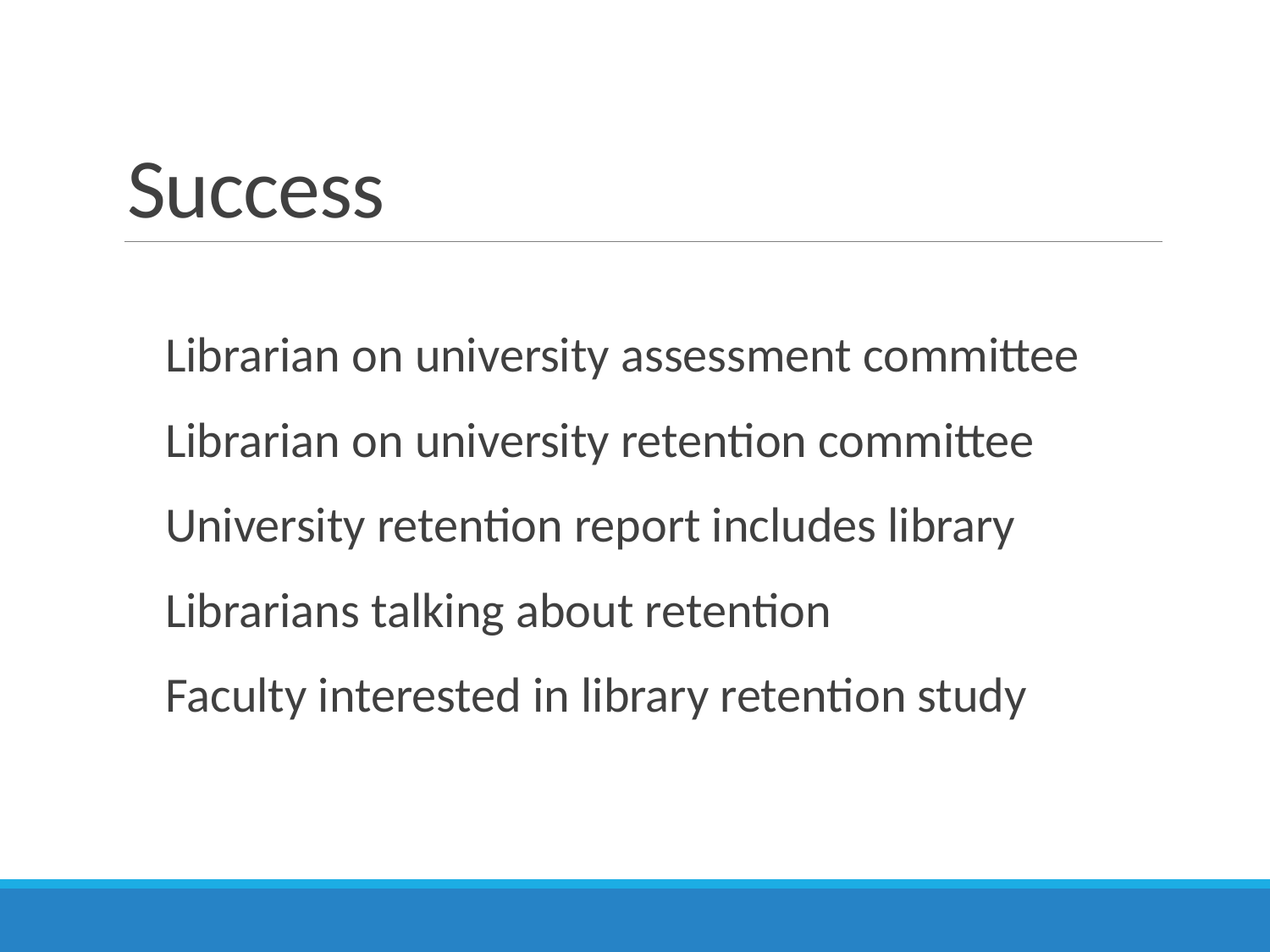

# Success

Librarian on university assessment committee
Librarian on university retention committee
University retention report includes library
Librarians talking about retention
Faculty interested in library retention study